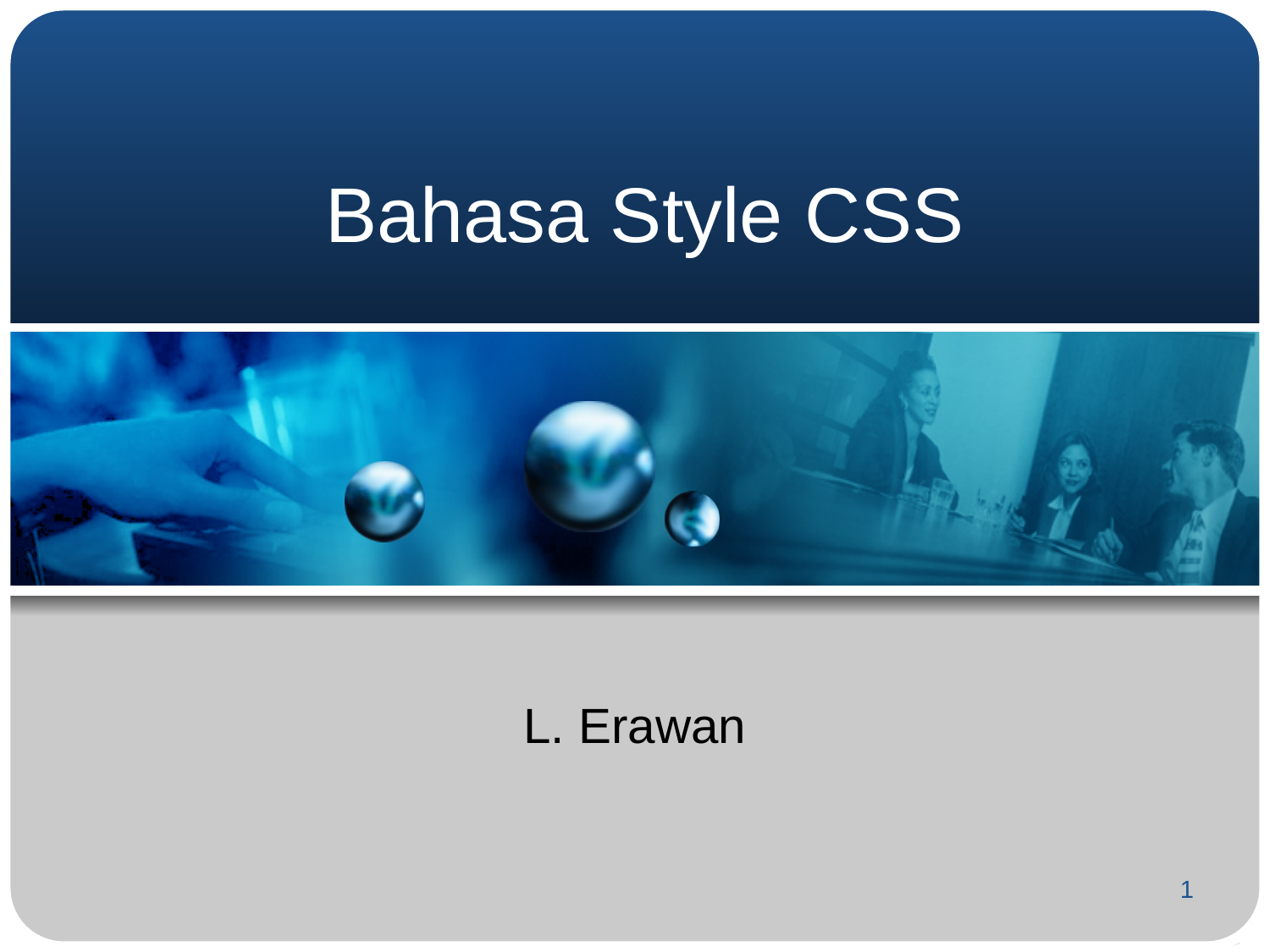

# Bahasa Style CSS
L. Erawan
1